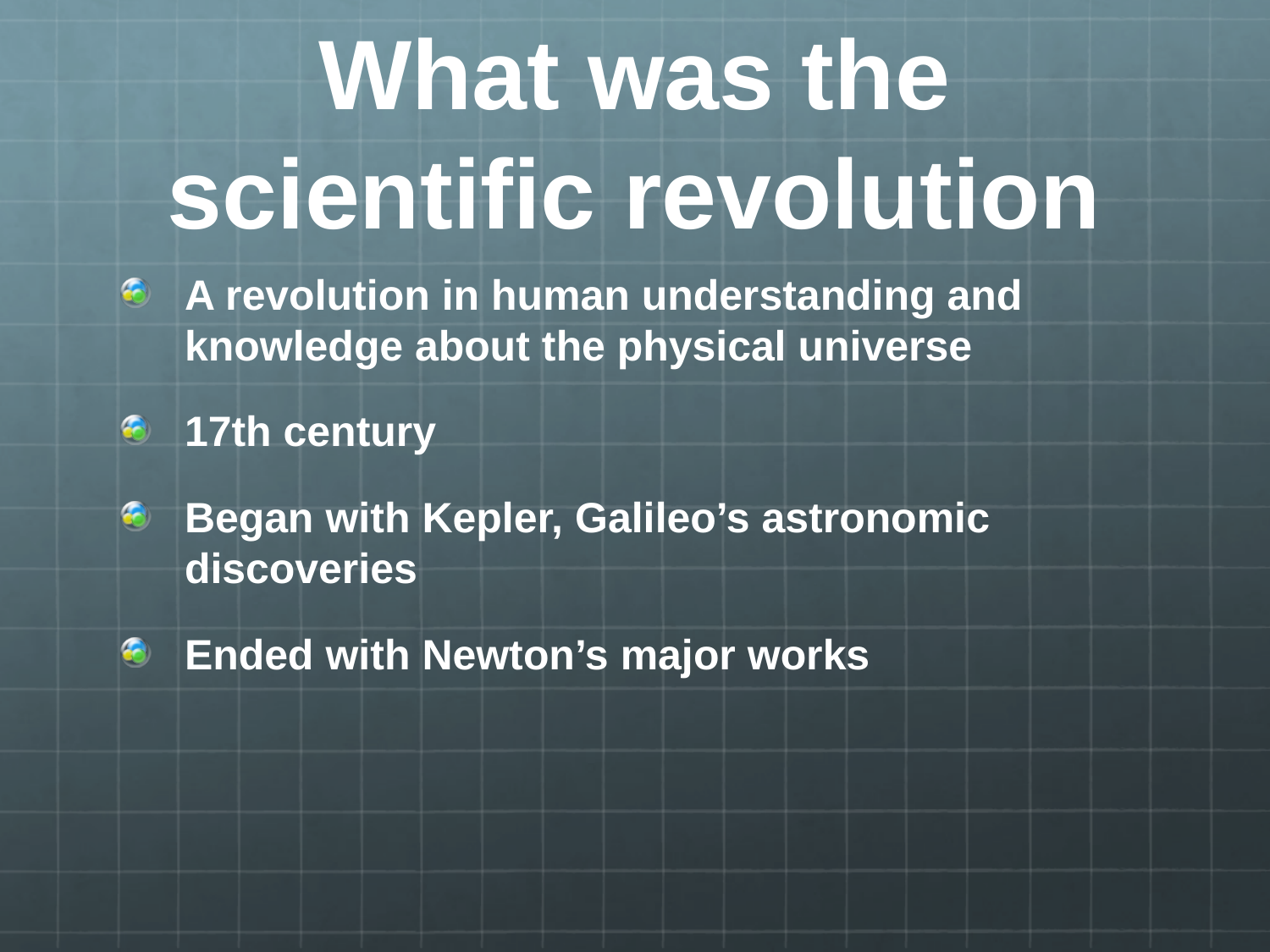

# What was the scientific revolution
A revolution in human understanding and knowledge about the physical universe
17th century
Began with Kepler, Galileo’s astronomic discoveries
Ended with Newton’s major works